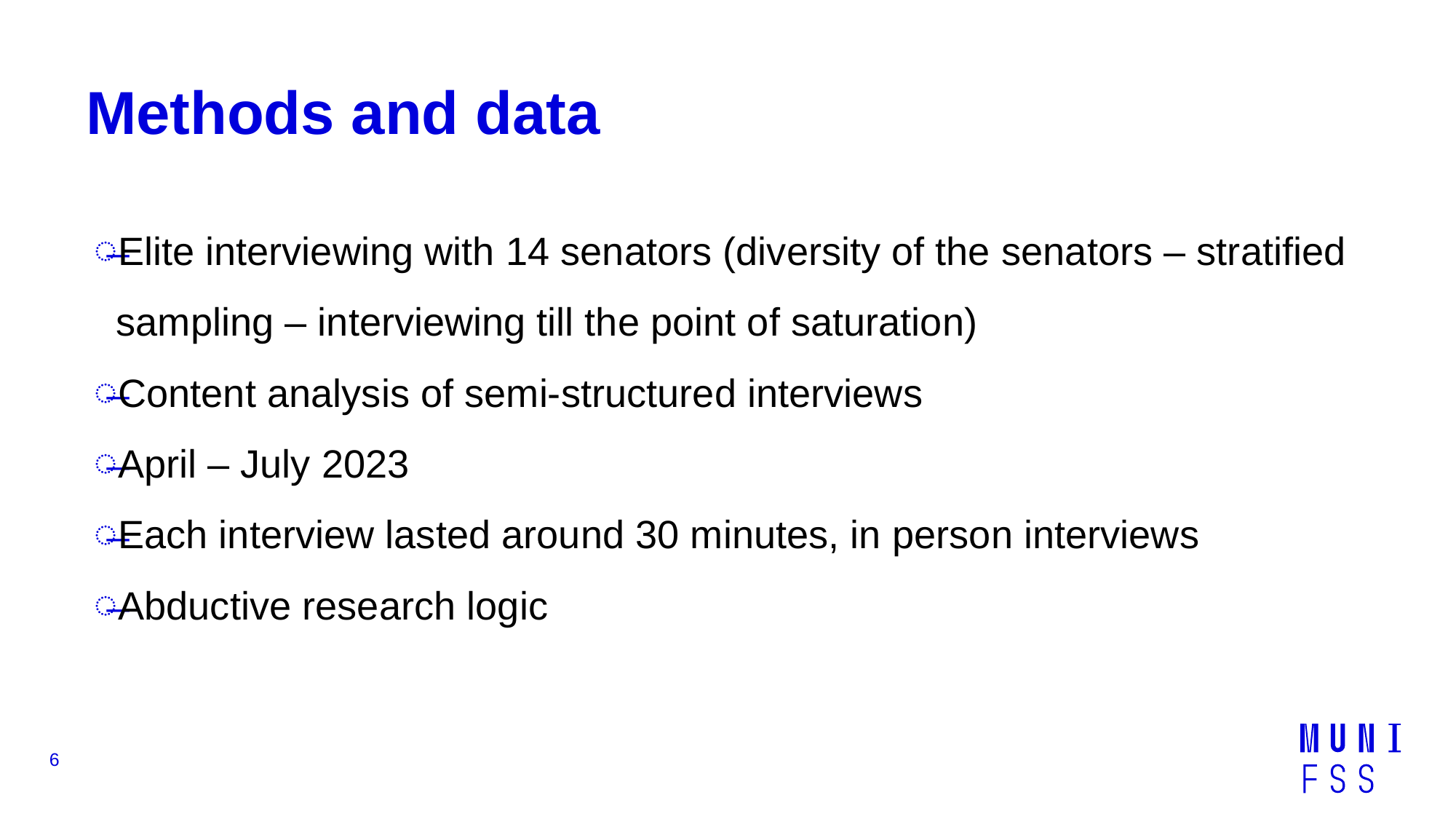

# Methods and data
Elite interviewing with 14 senators (diversity of the senators – stratified sampling – interviewing till the point of saturation)
Content analysis of semi-structured interviews
April – July 2023
Each interview lasted around 30 minutes, in person interviews
Abductive research logic
6